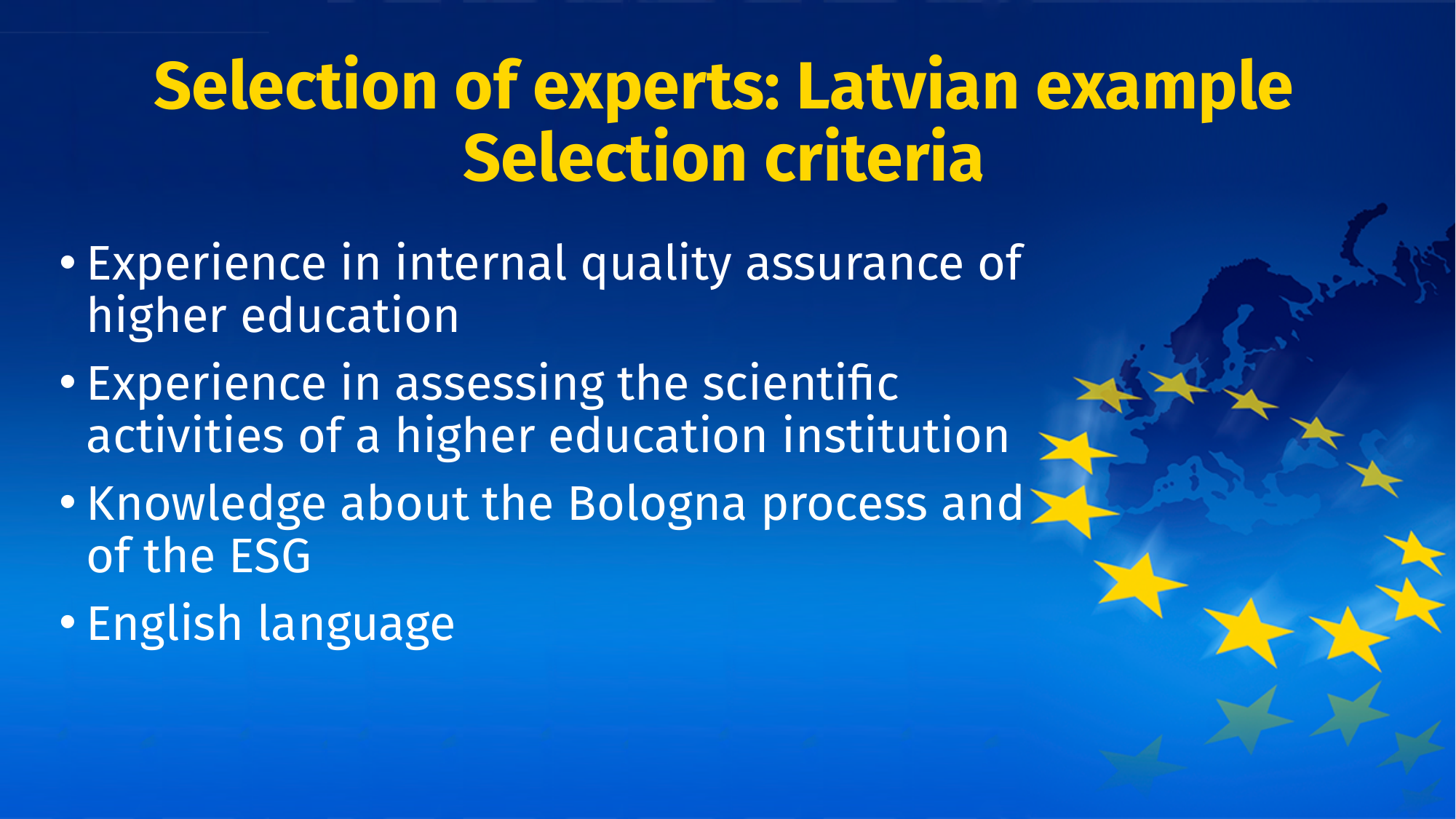

# Selection of experts: Latvian example Selection criteria
Experience in internal quality assurance of higher education
Experience in assessing the scientific activities of a higher education institution
Knowledge about the Bologna process and of the ESG
English language